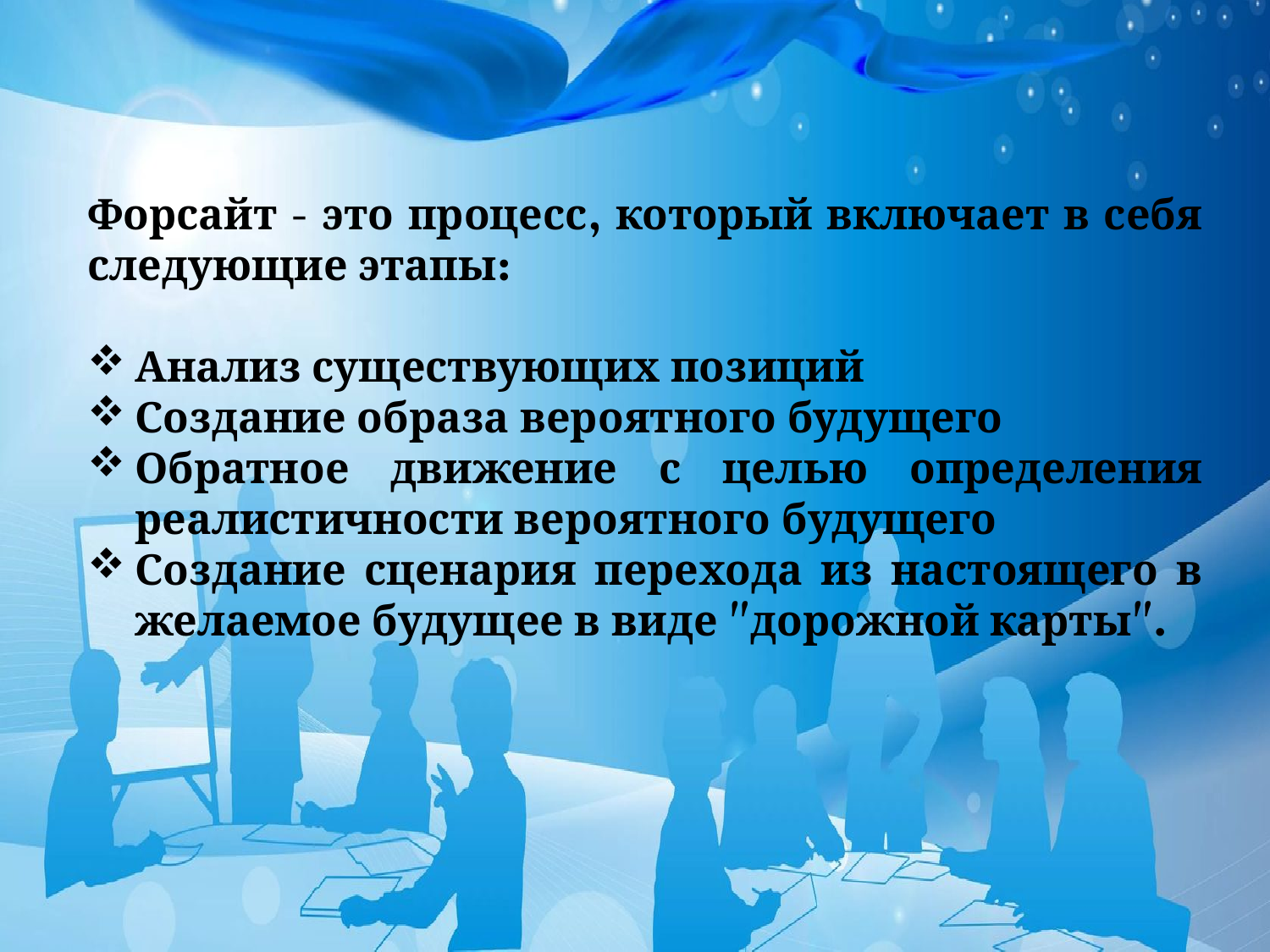

Форсайт - это процесс, который включает в себя следующие этапы:

Анализ существующих позиций
Создание образа вероятного будущего
Обратное движение с целью определения реалистичности вероятного будущего
Создание сценария перехода из настоящего в желаемое будущее в виде "дорожной карты".